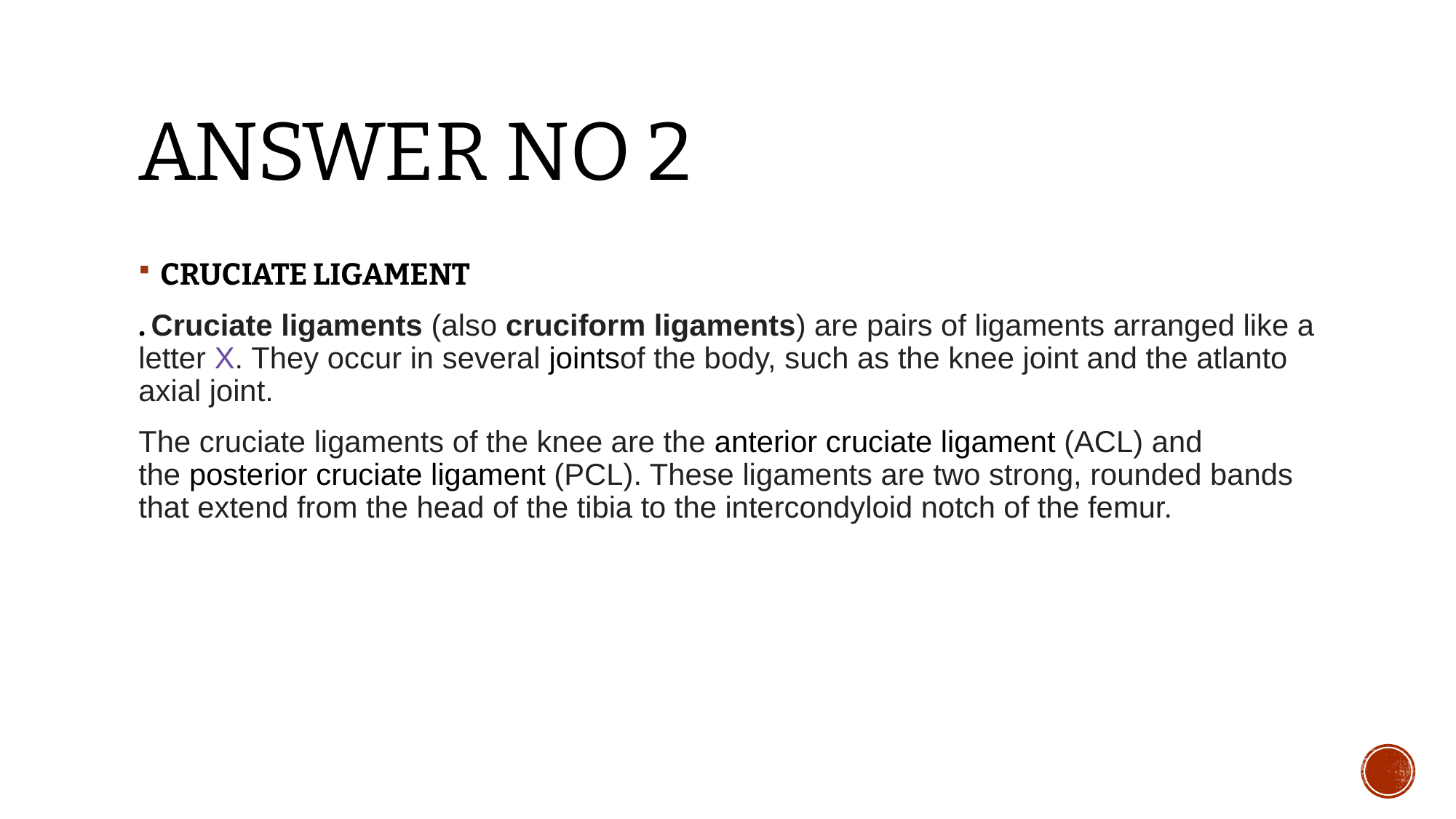

# Answer no 2
CRUCIATE LIGAMENT
. Cruciate ligaments (also cruciform ligaments) are pairs of ligaments arranged like a letter X. They occur in several jointsof the body, such as the knee joint and the atlanto axial joint.
The cruciate ligaments of the knee are the anterior cruciate ligament (ACL) and the posterior cruciate ligament (PCL). These ligaments are two strong, rounded bands that extend from the head of the tibia to the intercondyloid notch of the femur.